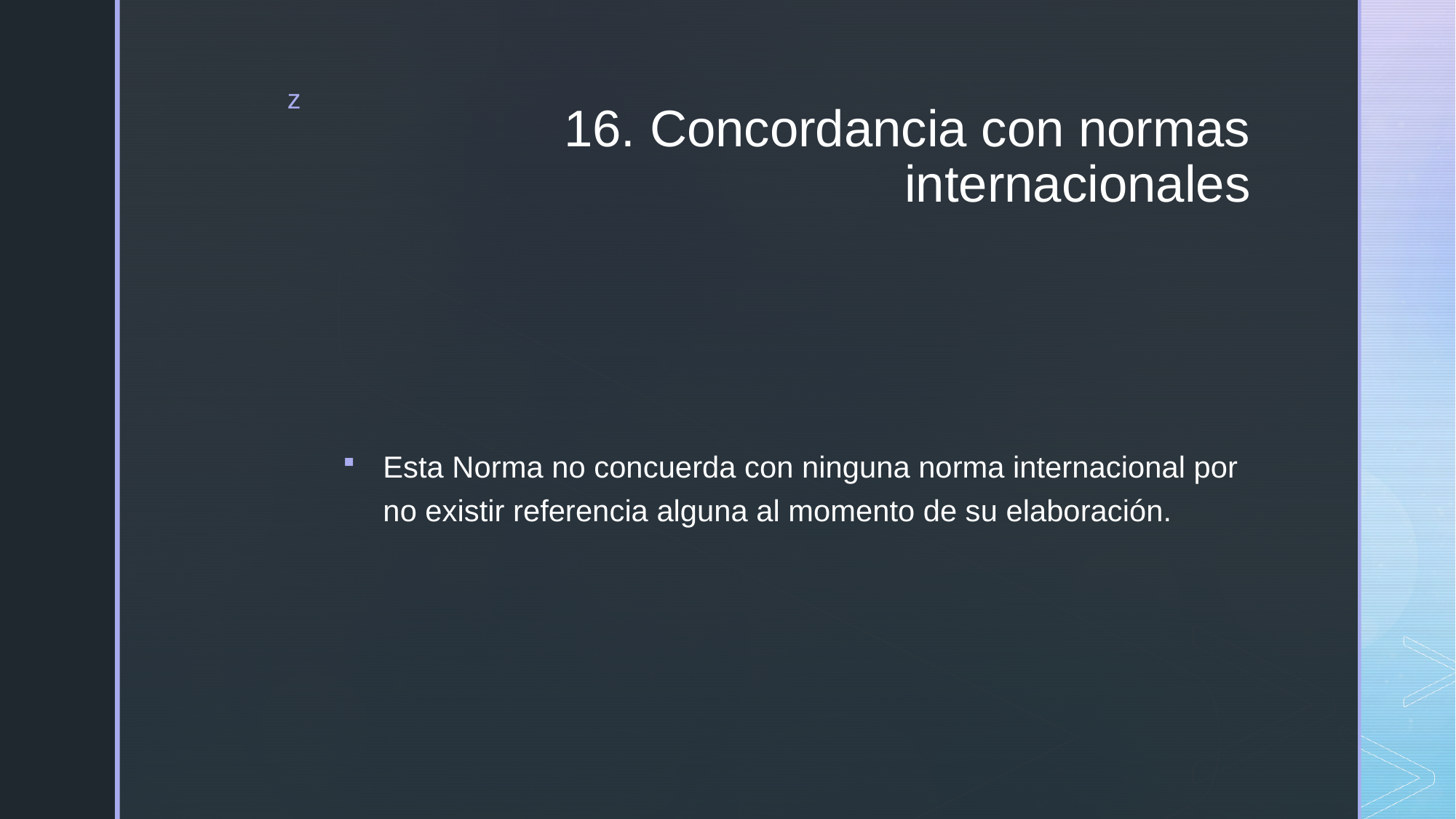

# 16. Concordancia con normas internacionales
Esta Norma no concuerda con ninguna norma internacional por no existir referencia alguna al momento de su elaboración.